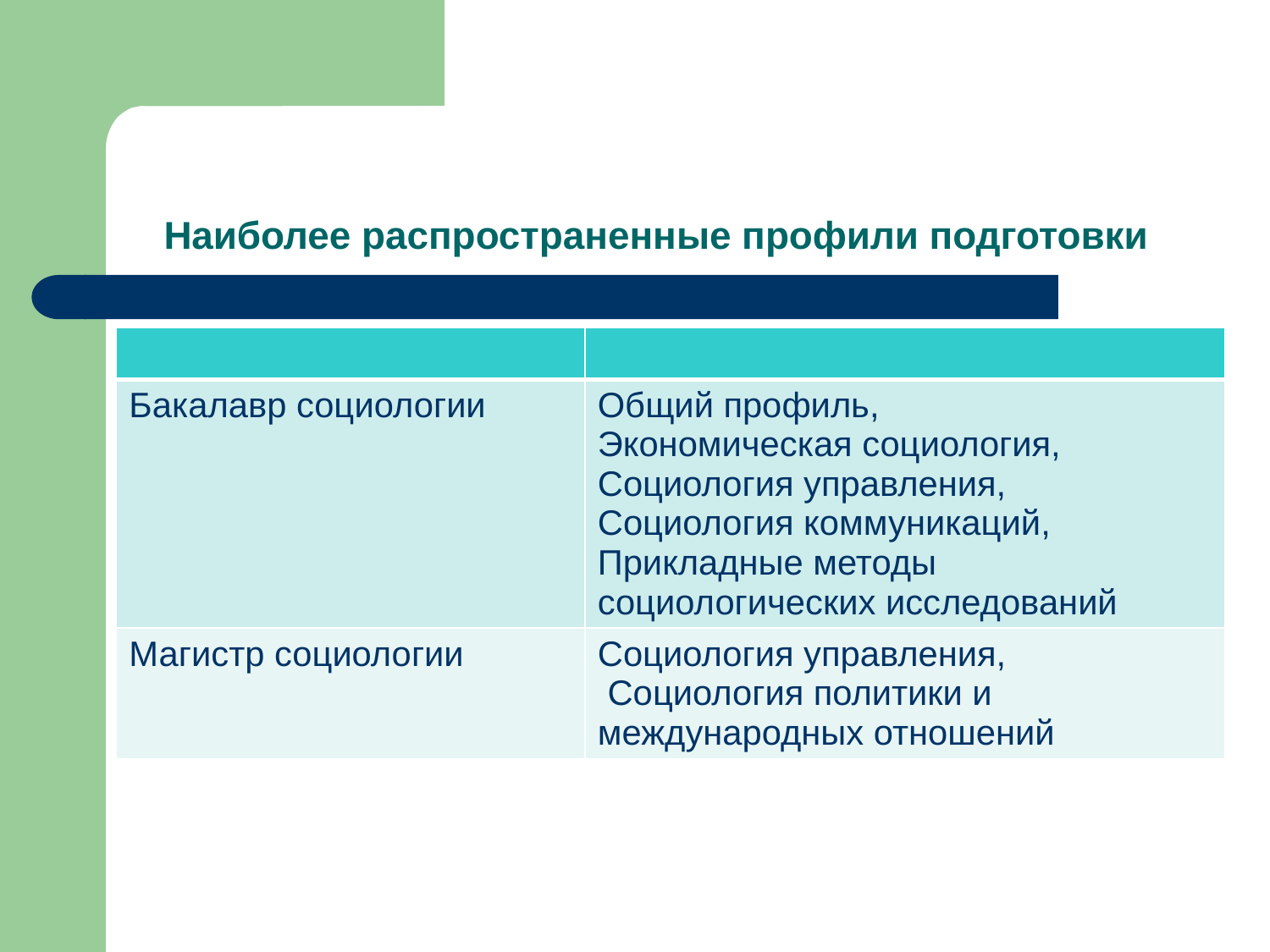

# Наиболее распространенные профили подготовки
|  |  |
| --- | --- |
| Бакалавр социологии | Общий профиль, Экономическая социология, Социология управления, Социология коммуникаций, Прикладные методы социологических исследований |
| Магистр социологии | Социология управления, Социология политики и международных отношений |